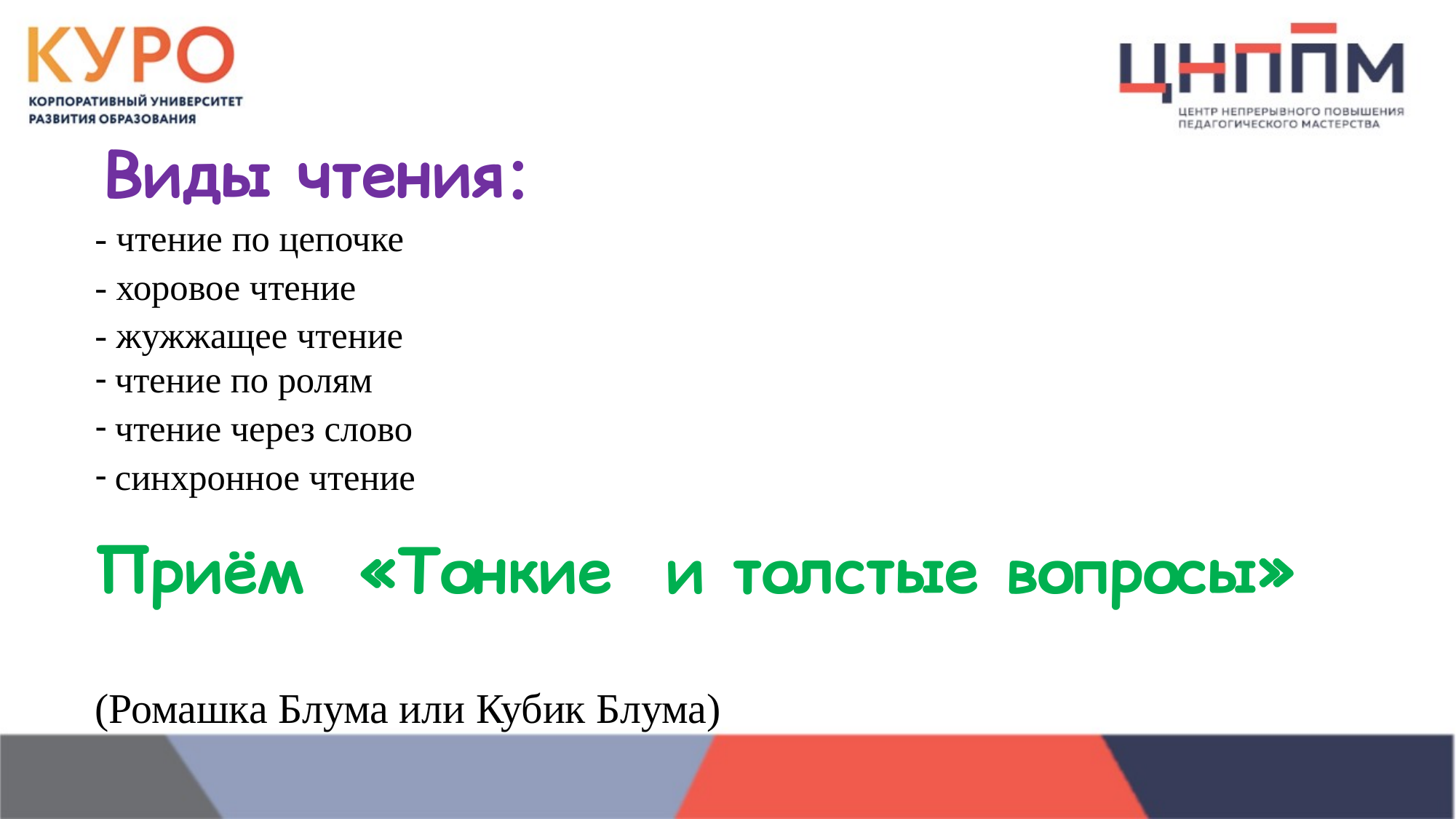

Виды чтения:
- чтение по цепочке
- хоровое чтение
- жужжащее чтение
 чтение по ролям
 чтение через слово
 синхронное чтение

Приём  «Тонкие  и толстые вопросы»
(Ромашка Блума или Кубик Блума)